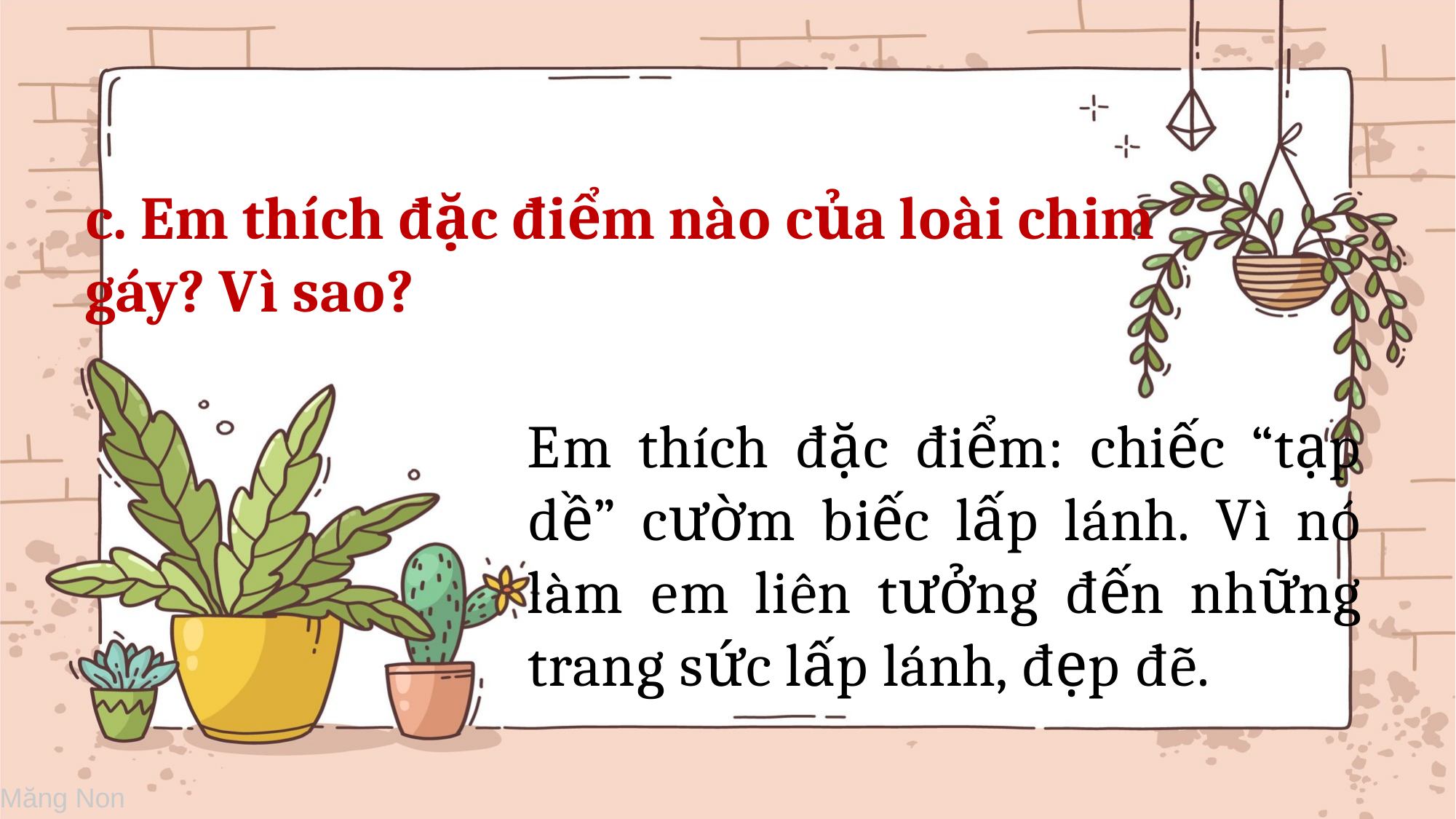

c. Em thích đặc điểm nào của loài chim gáy? Vì sao?
Em thích đặc điểm: chiếc “tạp dề” cườm biếc lấp lánh. Vì nó làm em liên tưởng đến những trang sức lấp lánh, đẹp đẽ.